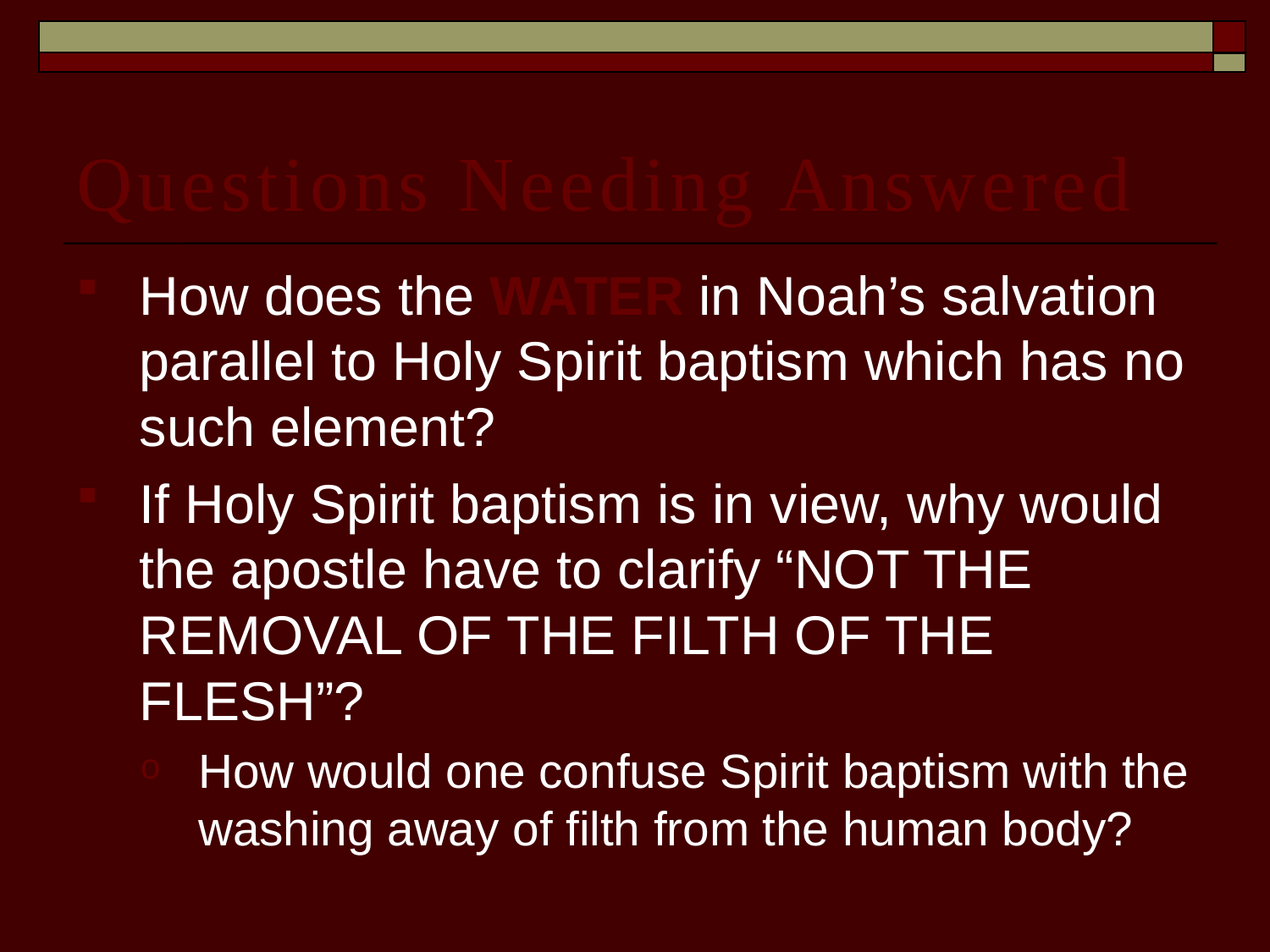

# Questions Needing Answered
How does the WATER in Noah’s salvation parallel to Holy Spirit baptism which has no such element?
If Holy Spirit baptism is in view, why would the apostle have to clarify “NOT THE REMOVAL OF THE FILTH OF THE FLESH”?
How would one confuse Spirit baptism with the washing away of filth from the human body?